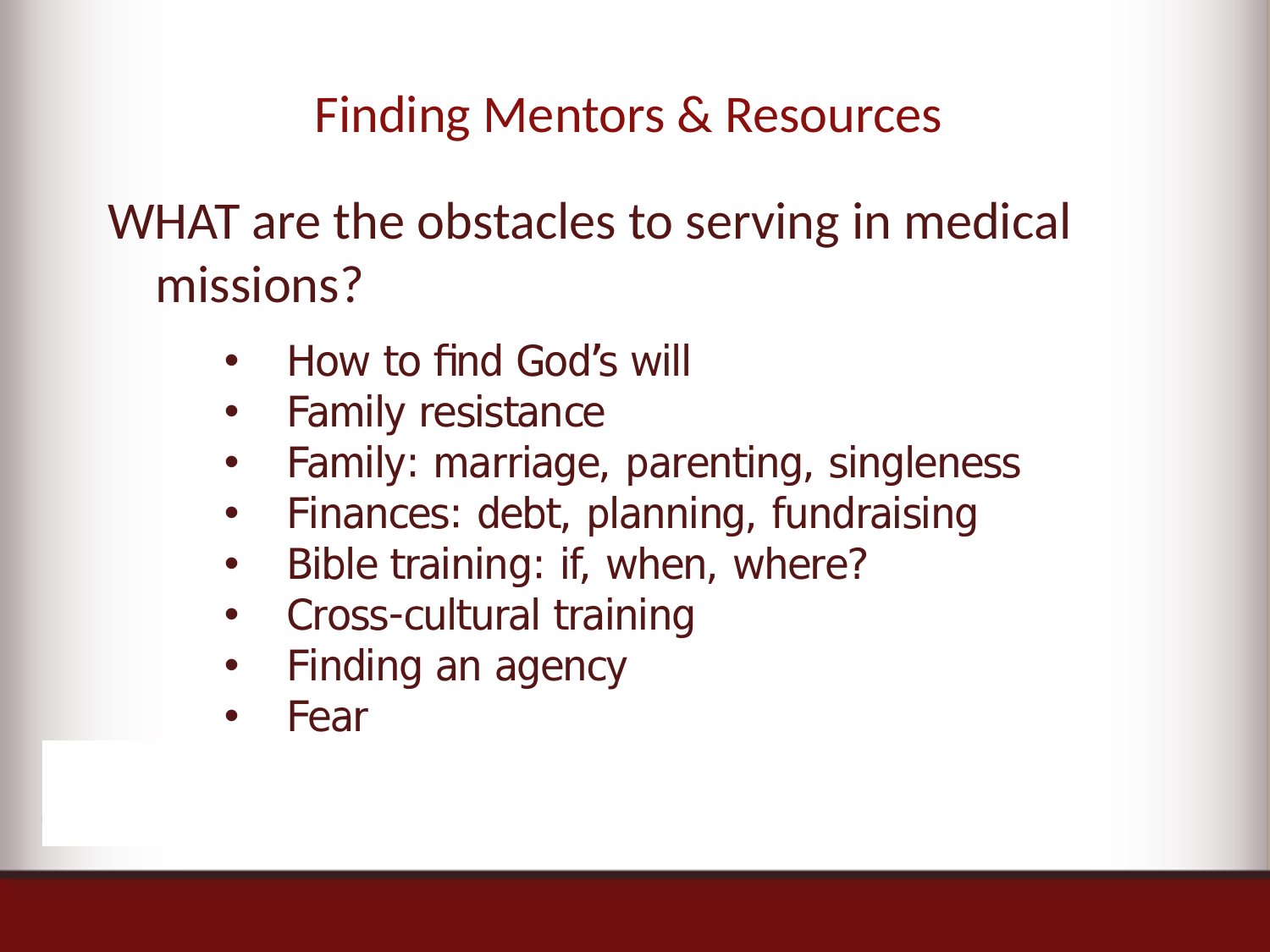

# Finding Mentors & Resources
WHAT are the obstacles to serving in medical missions?
How to find God’s will
Family resistance
Family: marriage, parenting, singleness
Finances: debt, planning, fundraising
Bible training: if, when, where?
Cross-cultural training
Finding an agency
Fear